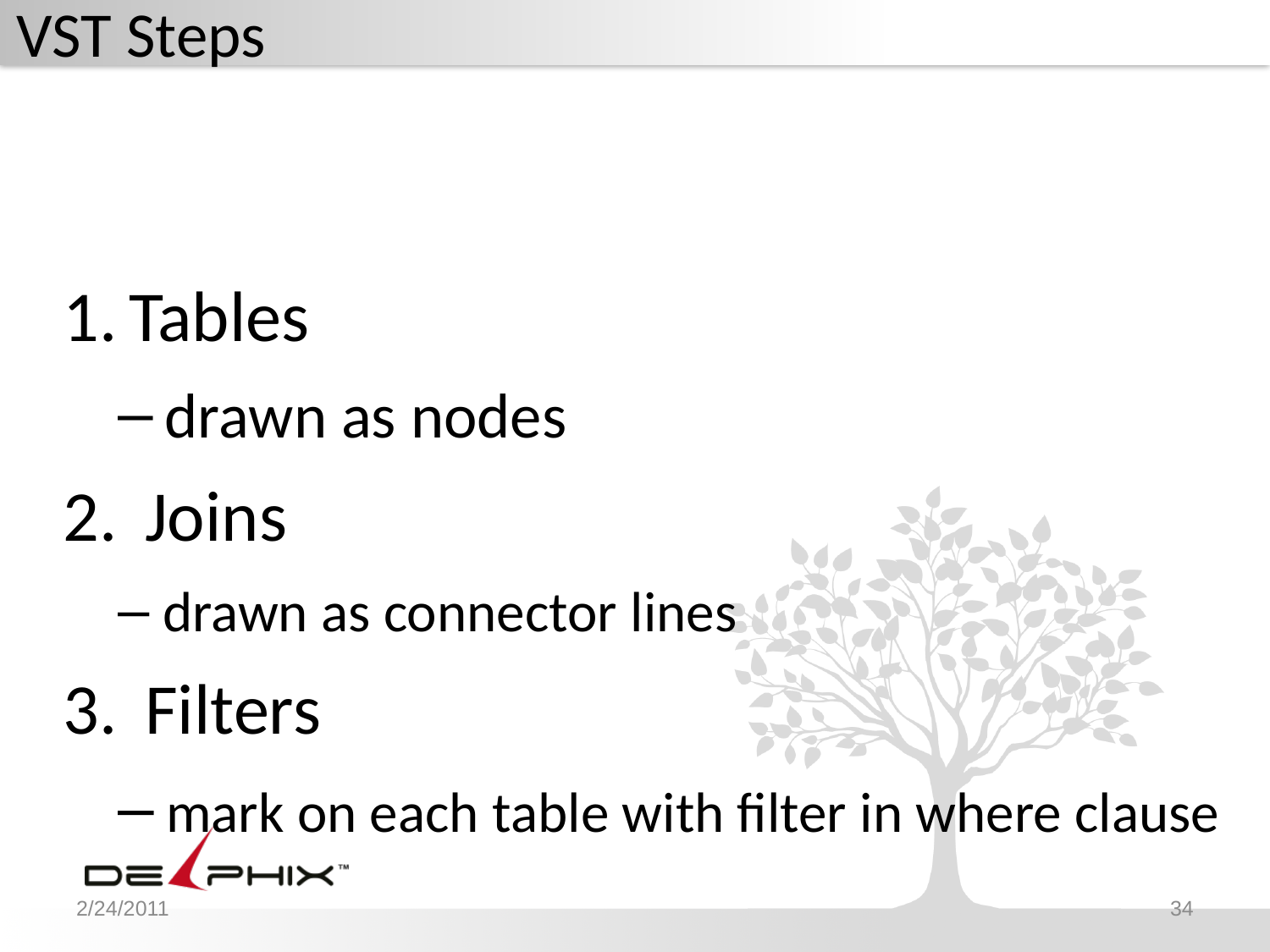

# VST Steps

 Tables
 drawn as nodes
  Joins
 drawn as connector lines
  Filters
 mark on each table with filter in where clause

34
2/24/2011